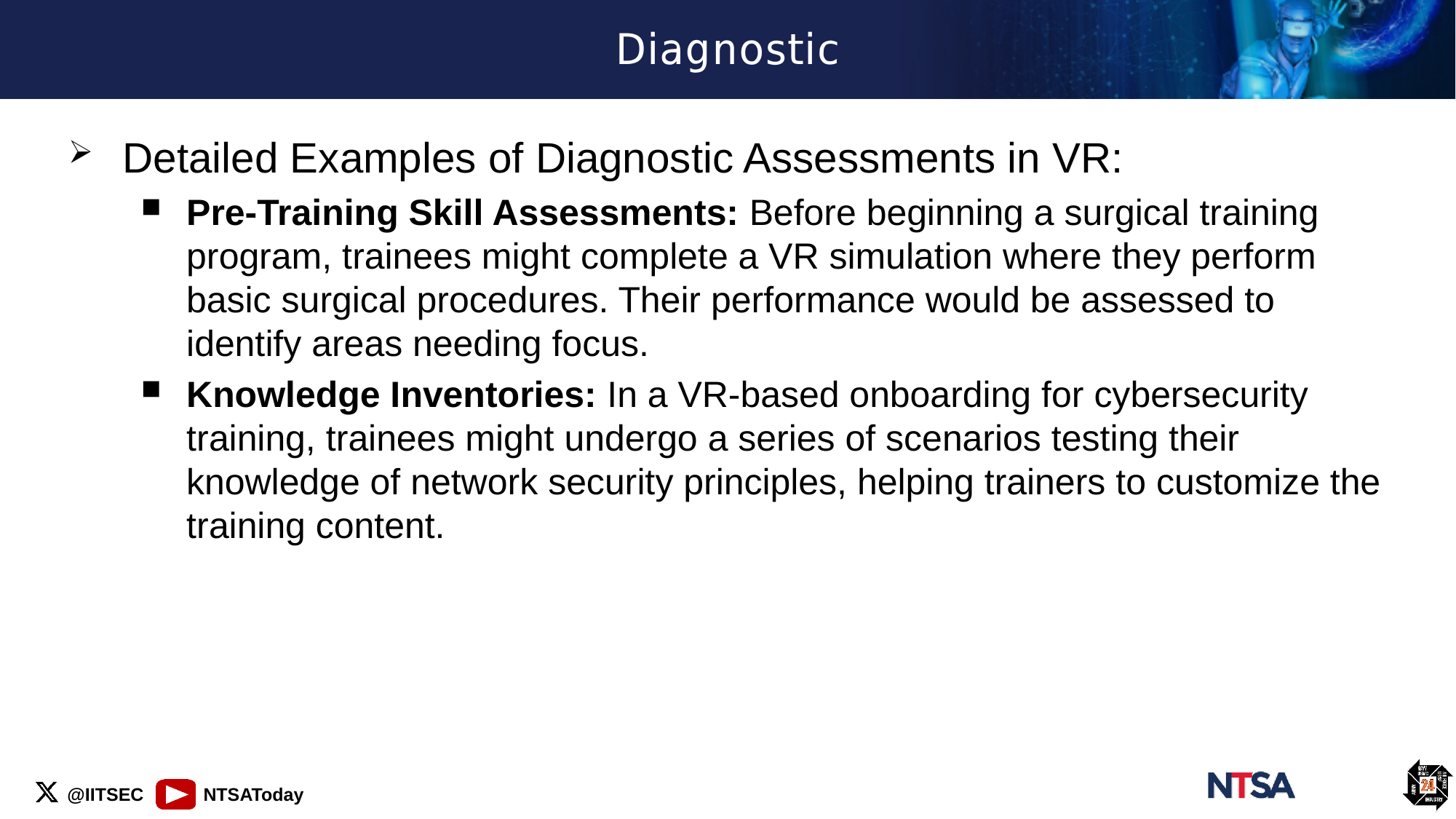

# Diagnostic
Detailed Examples of Diagnostic Assessments in VR:
Pre-Training Skill Assessments: Before beginning a surgical training program, trainees might complete a VR simulation where they perform basic surgical procedures. Their performance would be assessed to identify areas needing focus.
Knowledge Inventories: In a VR-based onboarding for cybersecurity training, trainees might undergo a series of scenarios testing their knowledge of network security principles, helping trainers to customize the training content.